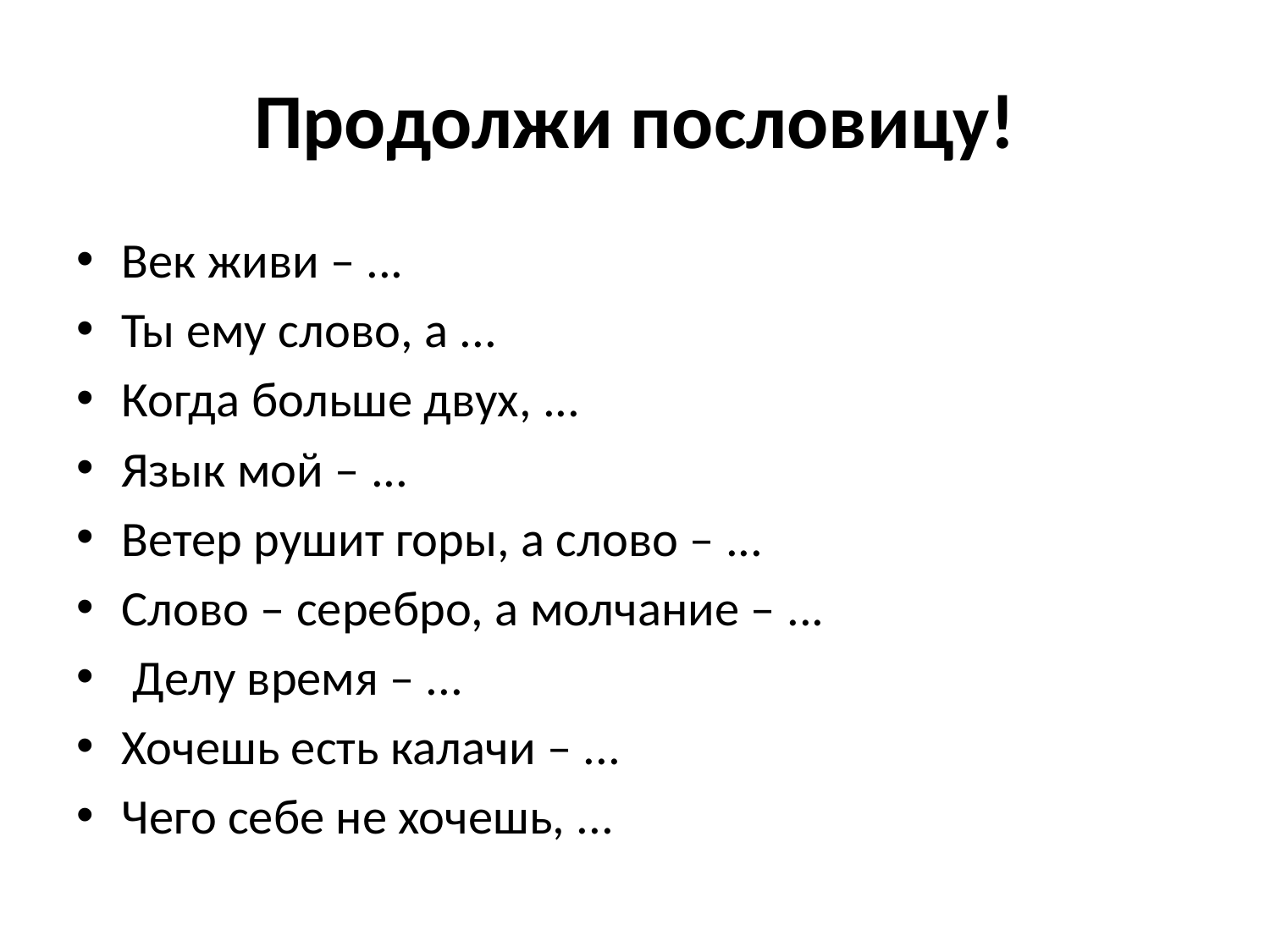

# Продолжи пословицу!
Век живи – ...
Ты ему слово, а ...
Когда больше двух, ...
Язык мой – ...
Ветер рушит горы, а слово – ...
Слово – серебро, а молчание – ...
 Делу время – ...
Хочешь есть калачи – ...
Чего себе не хочешь, ...